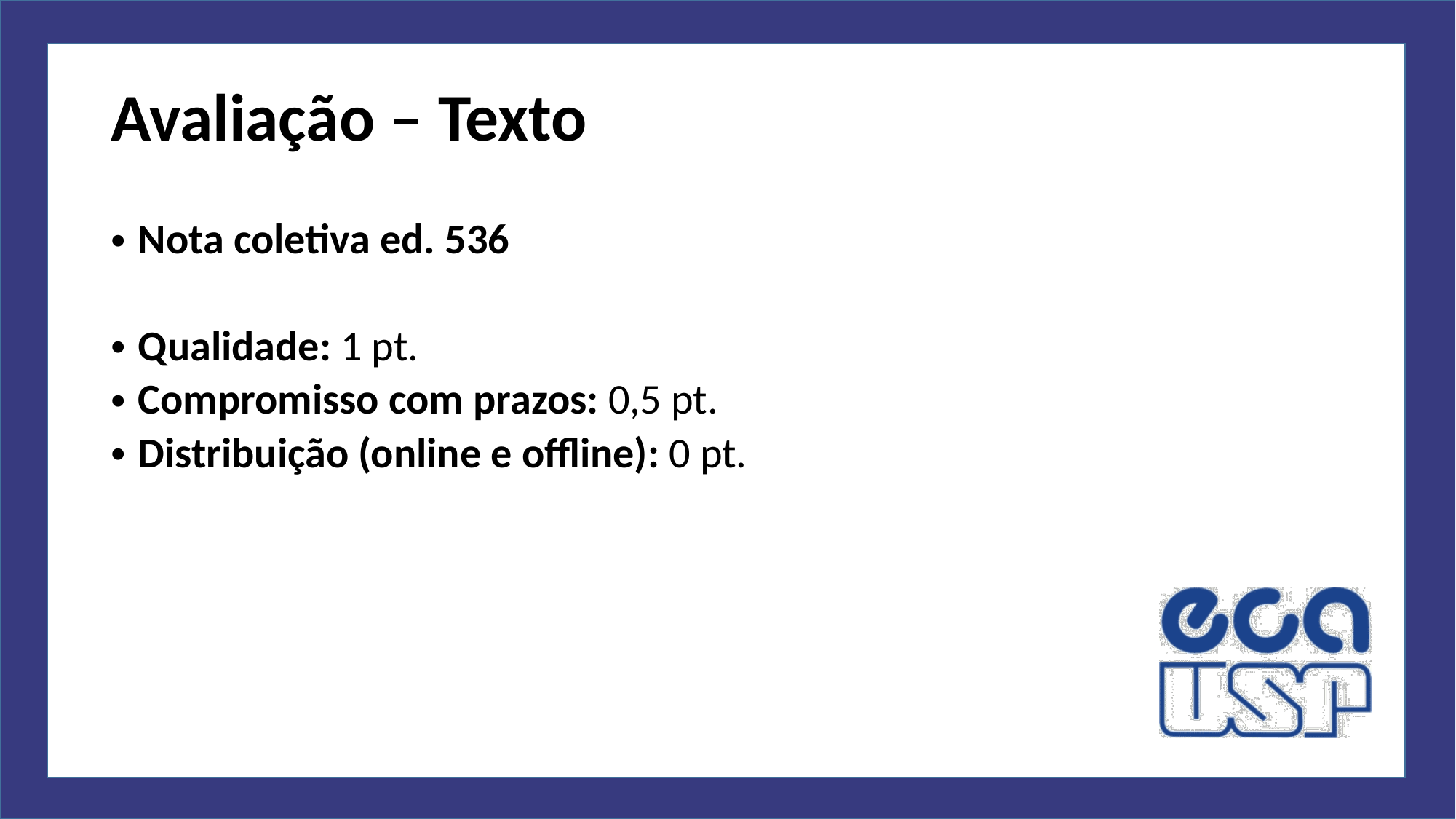

# Avaliação – Texto
Nota coletiva ed. 536

Qualidade: 1 pt.
Compromisso com prazos: 0,5 pt.
Distribuição (online e offline): 0 pt.